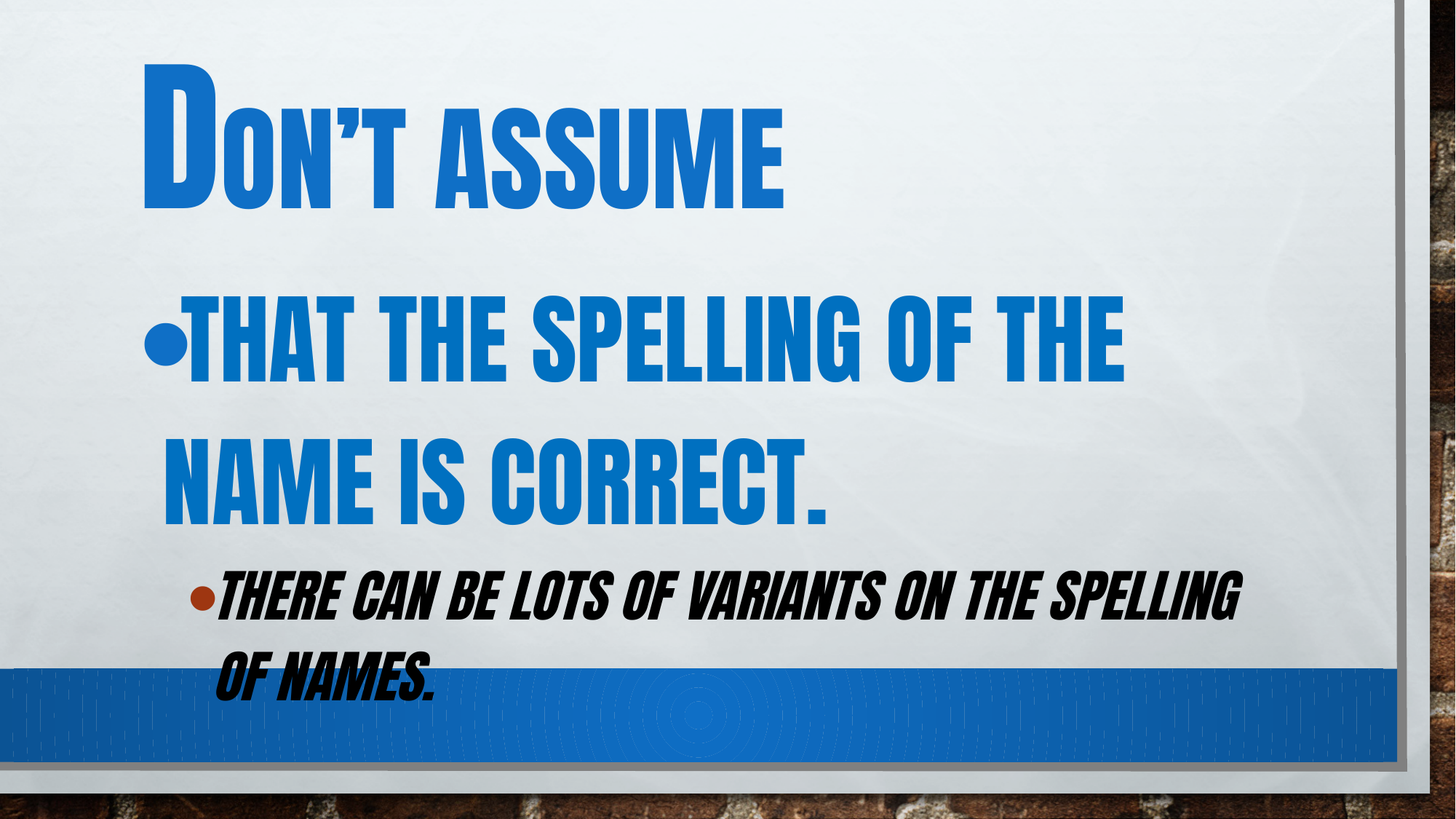

# Don’t assume
That the spelling of the name is correct.
There can be lots of variants on the spelling of names.